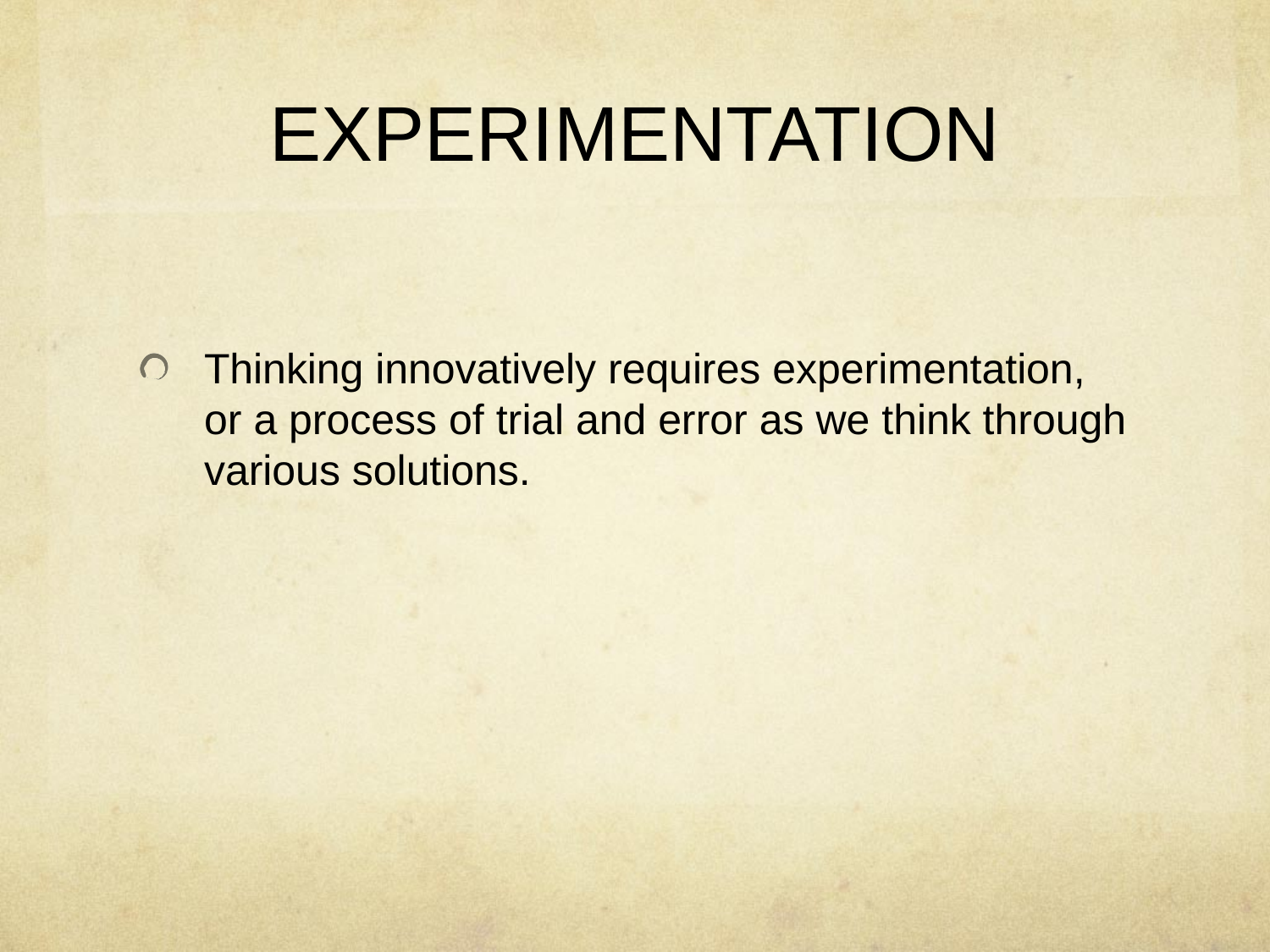

# EXPERIMENTATION

Thinking innovatively requires experimentation, or a process of trial and error as we think through various solutions.